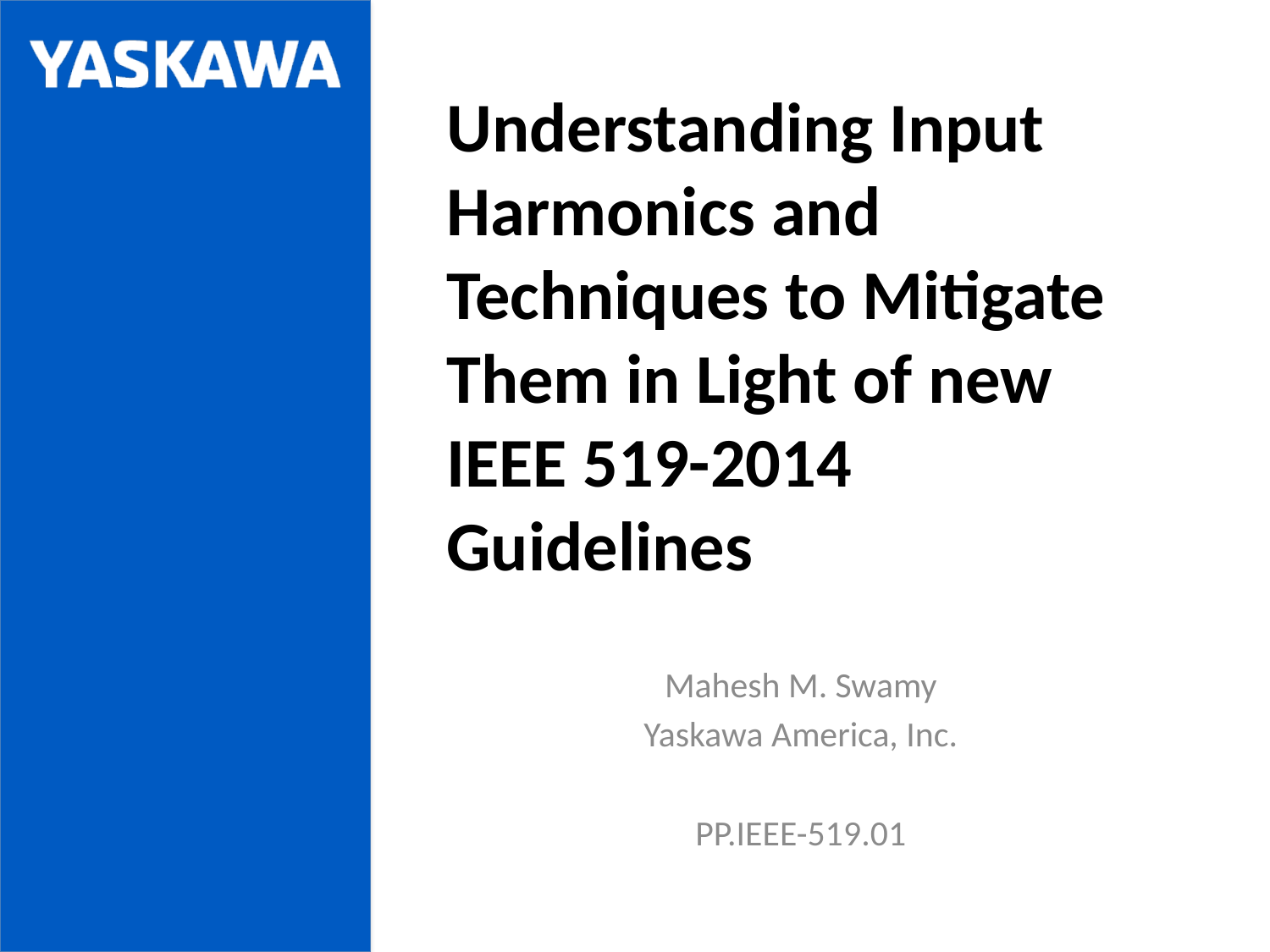

# Understanding Input Harmonics and Techniques to Mitigate Them in Light of new IEEE 519-2014 Guidelines
Mahesh M. Swamy
Yaskawa America, Inc.

PP.IEEE-519.01